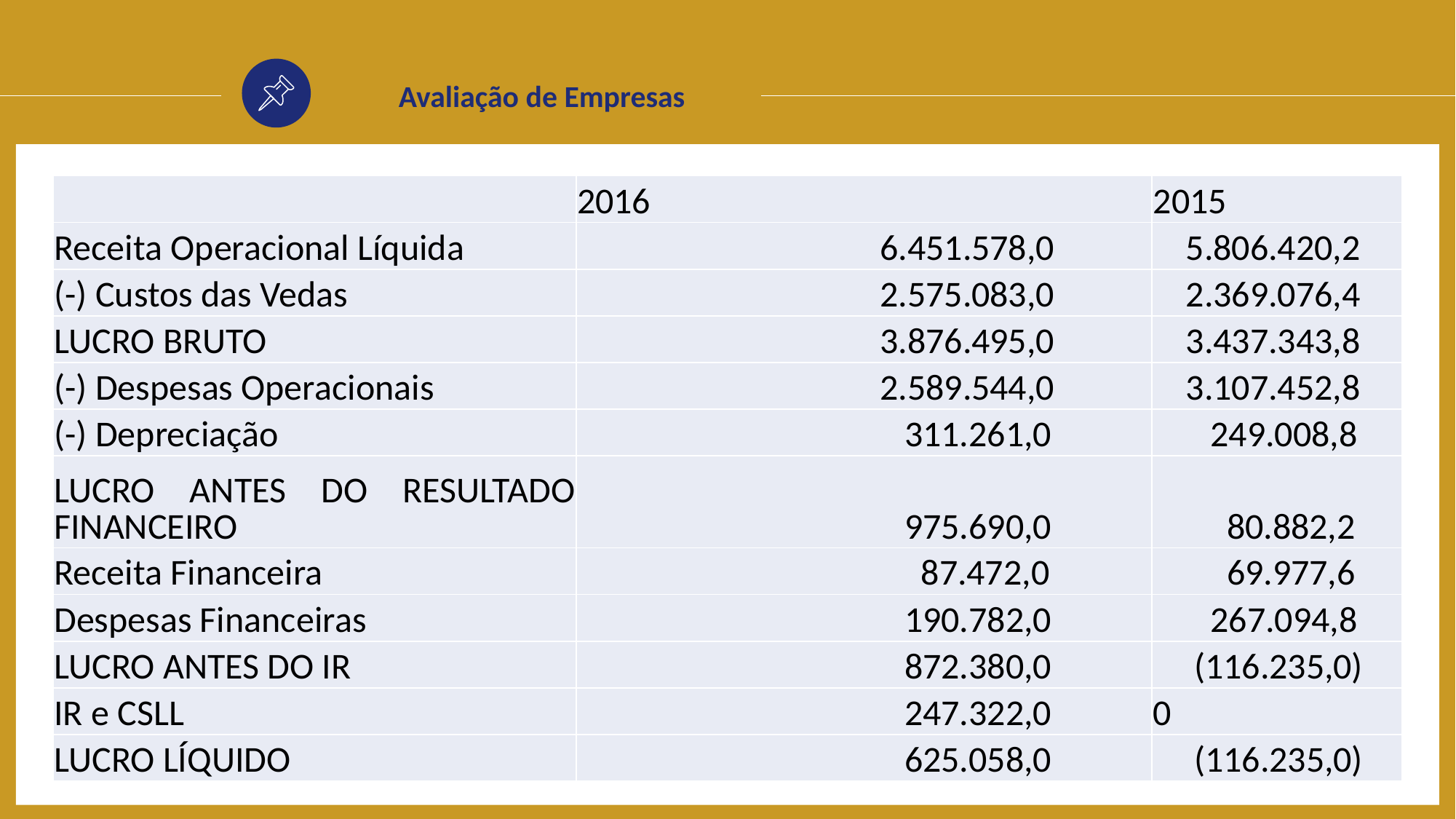

Avaliação de Empresas
|  | 2016 | 2015 |
| --- | --- | --- |
| Receita Operacional Líquida | 6.451.578,0 | 5.806.420,2 |
| (-) Custos das Vedas | 2.575.083,0 | 2.369.076,4 |
| LUCRO BRUTO | 3.876.495,0 | 3.437.343,8 |
| (-) Despesas Operacionais | 2.589.544,0 | 3.107.452,8 |
| (-) Depreciação | 311.261,0 | 249.008,8 |
| LUCRO ANTES DO RESULTADO FINANCEIRO | 975.690,0 | 80.882,2 |
| Receita Financeira | 87.472,0 | 69.977,6 |
| Despesas Financeiras | 190.782,0 | 267.094,8 |
| LUCRO ANTES DO IR | 872.380,0 | (116.235,0) |
| IR e CSLL | 247.322,0 | 0 |
| LUCRO LÍQUIDO | 625.058,0 | (116.235,0) |